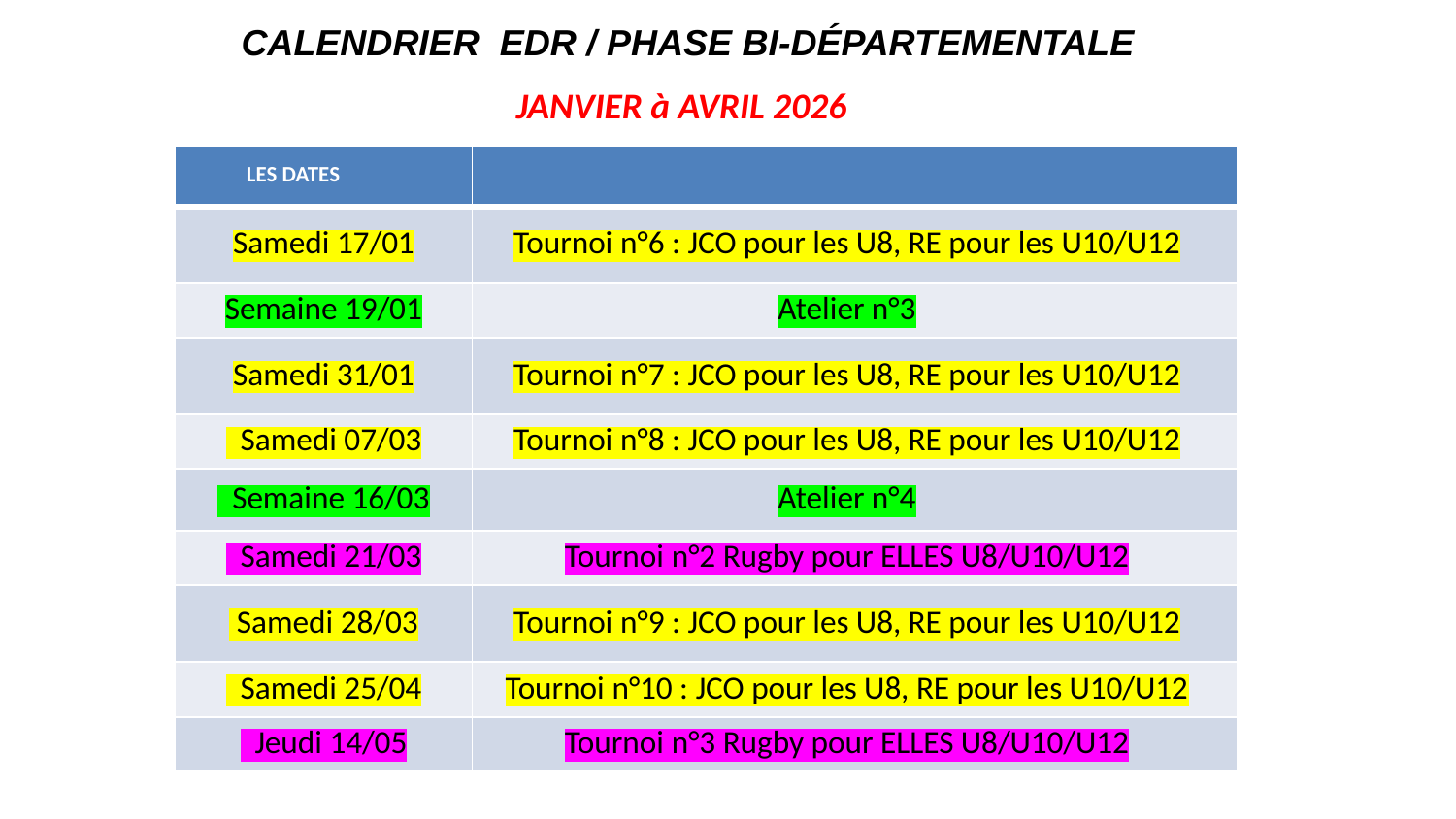

# CALENDRIER  EDR / PHASE BI-DÉPARTEMENTALE JANVIER à AVRIL 2026
| LES DATES |  |
| --- | --- |
| Samedi 17/01 | Tournoi n°6 : JCO pour les U8, RE pour les U10/U12 |
| Semaine 19/01 | Atelier n°3 |
| Samedi 31/01 | Tournoi n°7 : JCO pour les U8, RE pour les U10/U12 |
| Samedi 07/03 | Tournoi n°8 : JCO pour les U8, RE pour les U10/U12 |
| Semaine 16/03 | Atelier n°4 |
| Samedi 21/03 | Tournoi n°2 Rugby pour ELLES U8/U10/U12 |
| Samedi 28/03 | Tournoi n°9 : JCO pour les U8, RE pour les U10/U12 |
| Samedi 25/04 | Tournoi n°10 : JCO pour les U8, RE pour les U10/U12 |
| Jeudi 14/05 | Tournoi n°3 Rugby pour ELLES U8/U10/U12 |